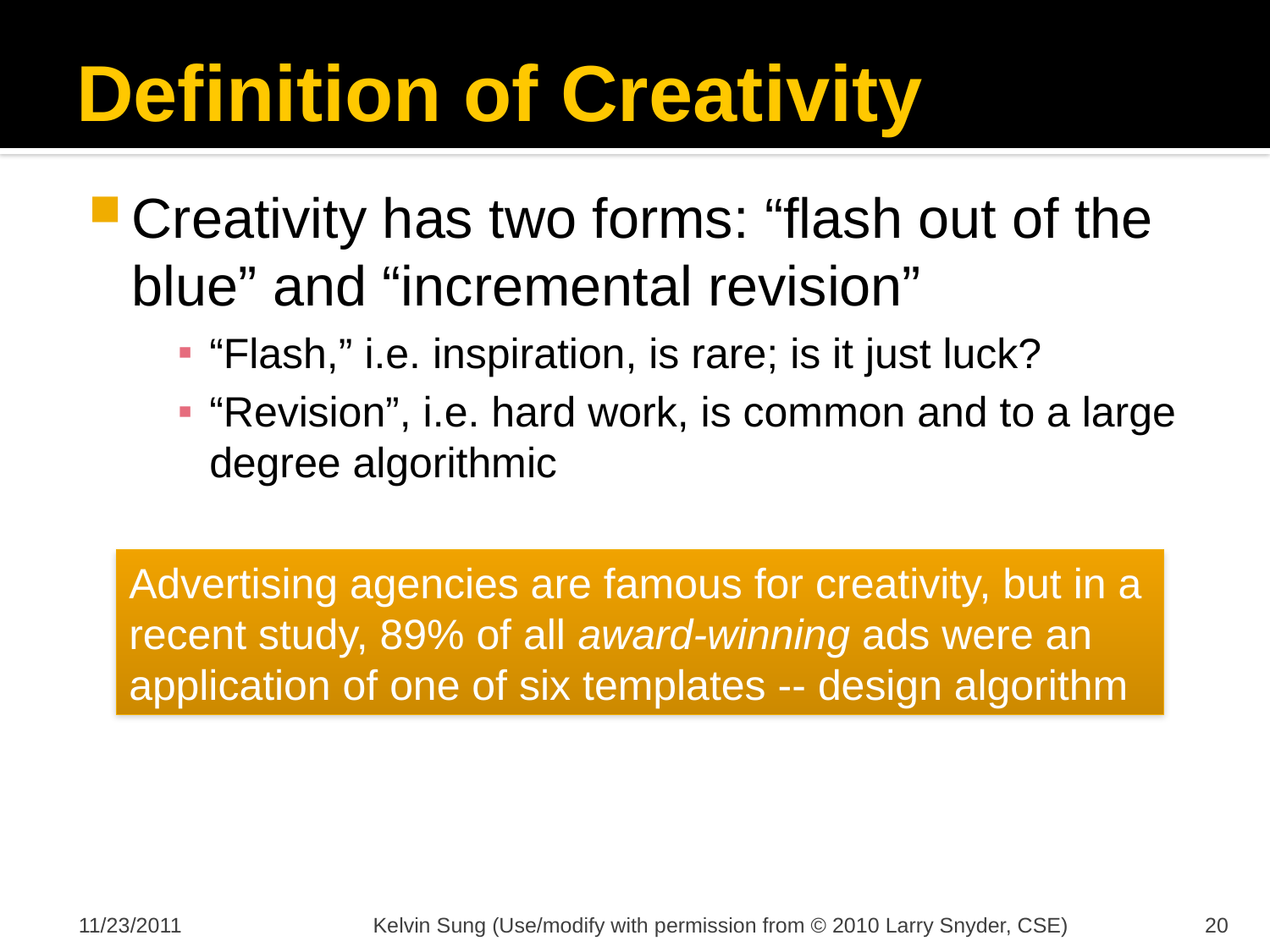

# Definition of Creativity
Creativity has two forms: “flash out of the blue” and “incremental revision”
“Flash,” i.e. inspiration, is rare; is it just luck?
“Revision”, i.e. hard work, is common and to a large degree algorithmic
Advertising agencies are famous for creativity, but in a recent study, 89% of all award-winning ads were an application of one of six templates -- design algorithm
11/23/2011
Kelvin Sung (Use/modify with permission from © 2010 Larry Snyder, CSE)
20